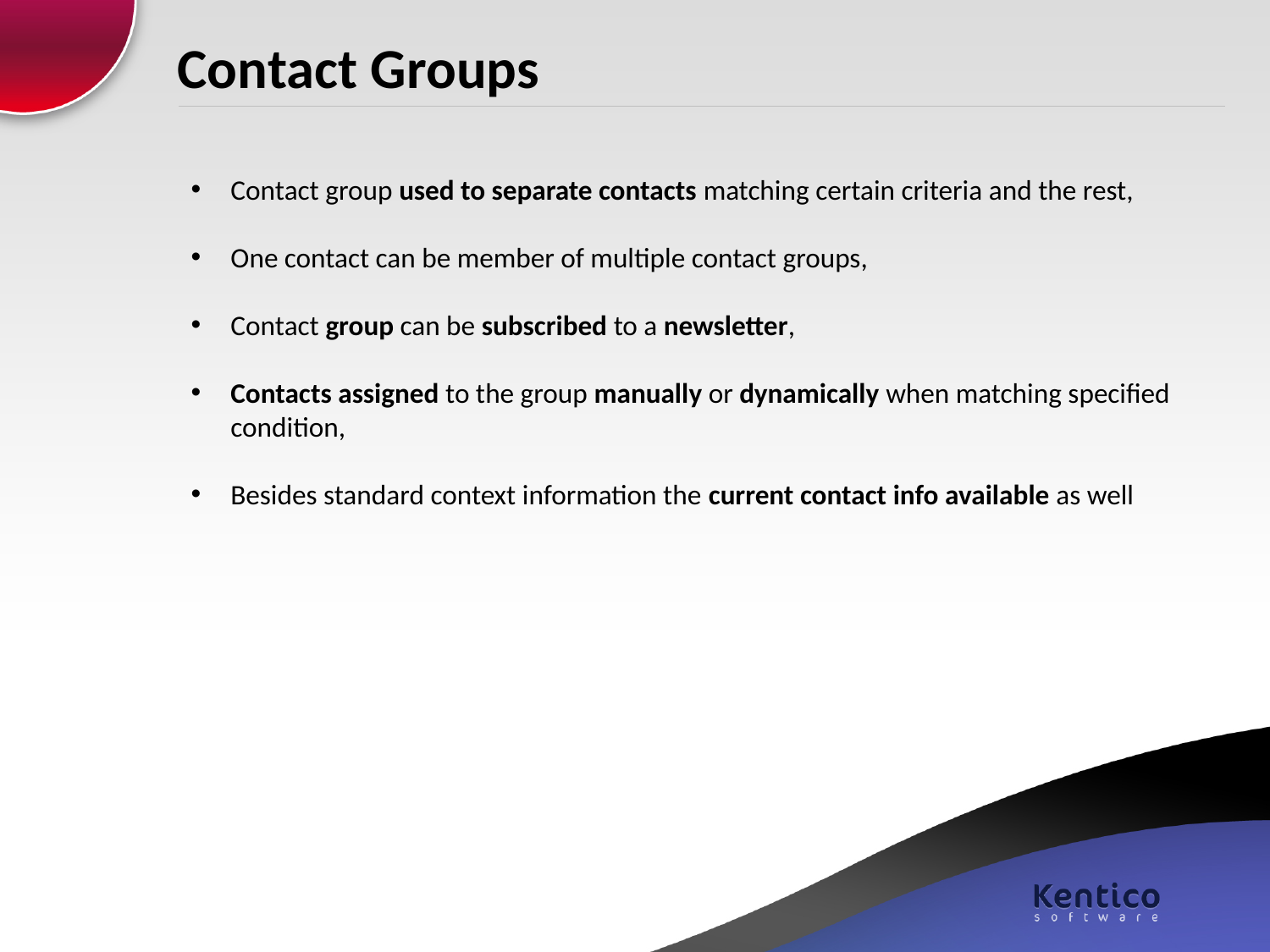

# Contact Groups
Contact group used to separate contacts matching certain criteria and the rest,

One contact can be member of multiple contact groups,

Contact group can be subscribed to a newsletter,

Contacts assigned to the group manually or dynamically when matching specified condition,

Besides standard context information the current contact info available as well